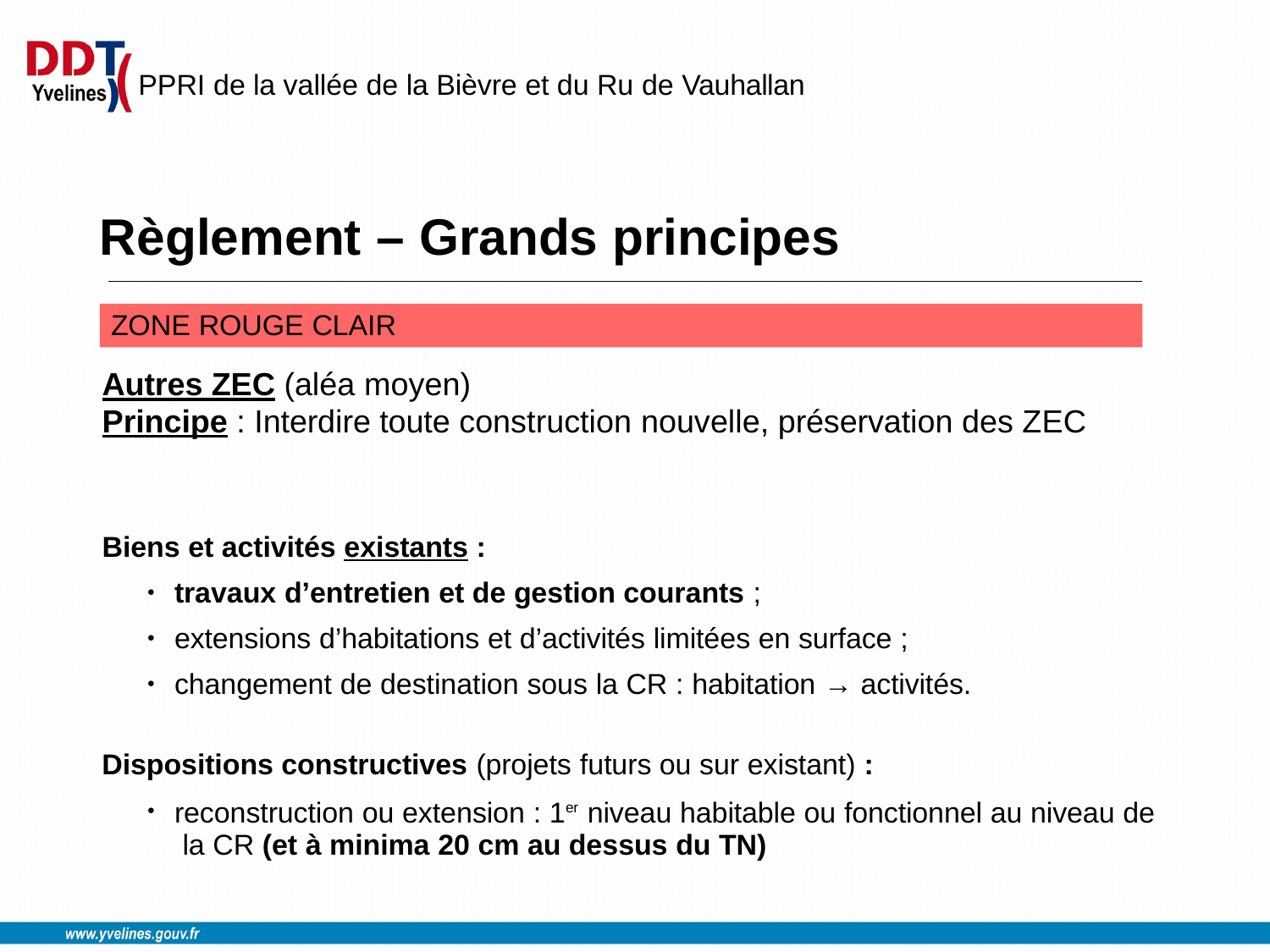

PPRI de la vallée de la Bièvre et du Ru de Vauhallan
# Règlement – Grands principes

ZONE ROUGE CLAIR
Autres ZEC (aléa moyen)
Principe : Interdire toute construction nouvelle, préservation des ZEC
Biens et activités existants :
travaux d’entretien et de gestion courants ;
extensions d’habitations et d’activités limitées en surface ;  changement de destination sous la CR : habitation → activités.
●
●
●
Dispositions constructives (projets futurs ou sur existant) :
reconstruction ou extension : 1er niveau habitable ou fonctionnel au niveau de  la CR (et à minima 20 cm au dessus du TN)
●
SMBVB, Classes d’eau 2021, 31 mai 2021